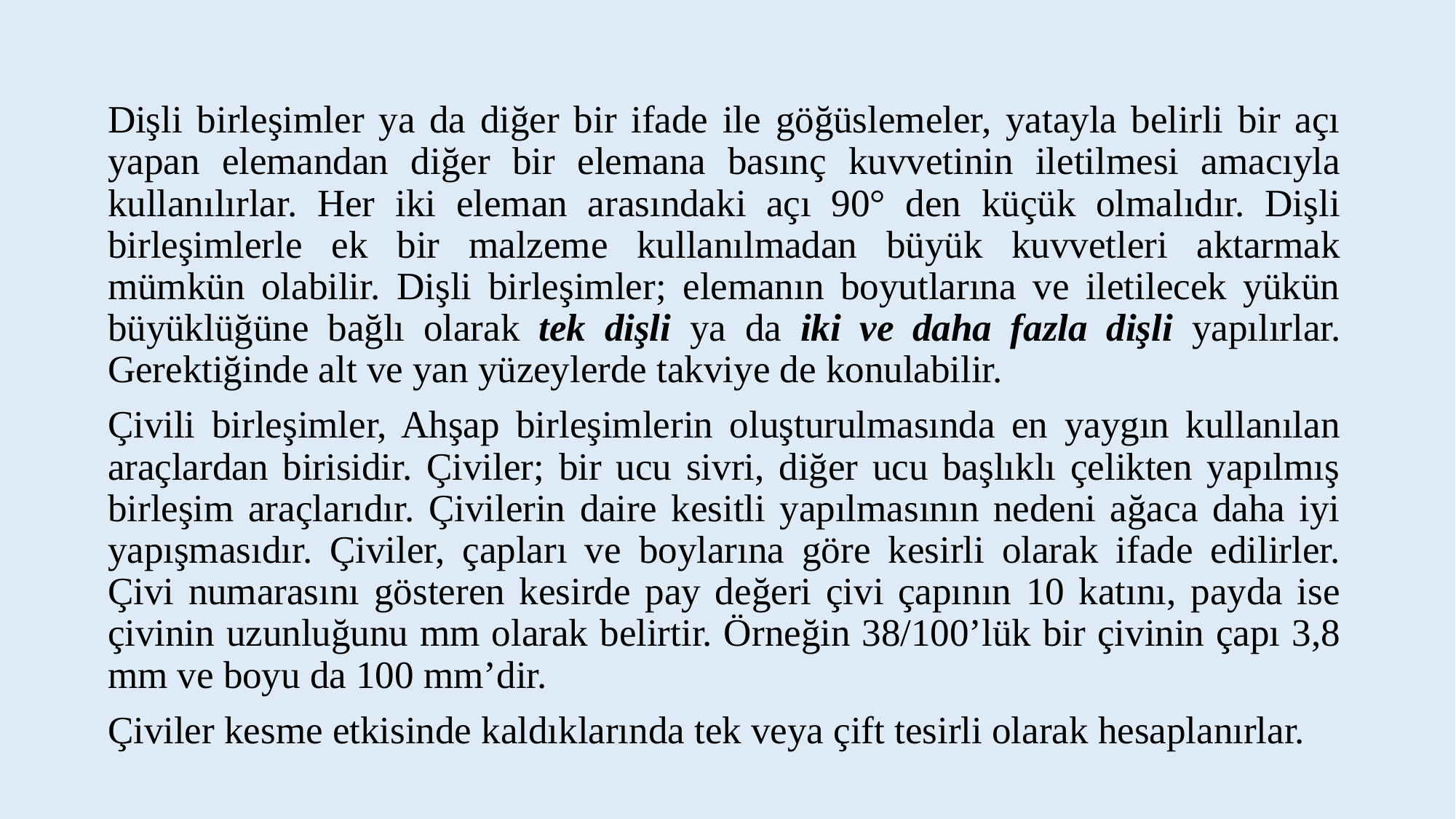

Dişli birleşimler ya da diğer bir ifade ile göğüslemeler, yatayla belirli bir açı yapan elemandan diğer bir elemana basınç kuvvetinin iletilmesi amacıyla kullanılırlar. Her iki eleman arasındaki açı 90° den küçük olmalıdır. Dişli birleşimlerle ek bir malzeme kullanılmadan büyük kuvvetleri aktarmak mümkün olabilir. Dişli birleşimler; elemanın boyutlarına ve iletilecek yükün büyüklüğüne bağlı olarak tek dişli ya da iki ve daha fazla dişli yapılırlar. Gerektiğinde alt ve yan yüzeylerde takviye de konulabilir.
Çivili birleşimler, Ahşap birleşimlerin oluşturulmasında en yaygın kullanılan araçlardan birisidir. Çiviler; bir ucu sivri, diğer ucu başlıklı çelikten yapılmış birleşim araçlarıdır. Çivilerin daire kesitli yapılmasının nedeni ağaca daha iyi yapışmasıdır. Çiviler, çapları ve boylarına göre kesirli olarak ifade edilirler. Çivi numarasını gösteren kesirde pay değeri çivi çapının 10 katını, payda ise çivinin uzunluğunu mm olarak belirtir. Örneğin 38/100’lük bir çivinin çapı 3,8 mm ve boyu da 100 mm’dir.
Çiviler kesme etkisinde kaldıklarında tek veya çift tesirli olarak hesaplanırlar.